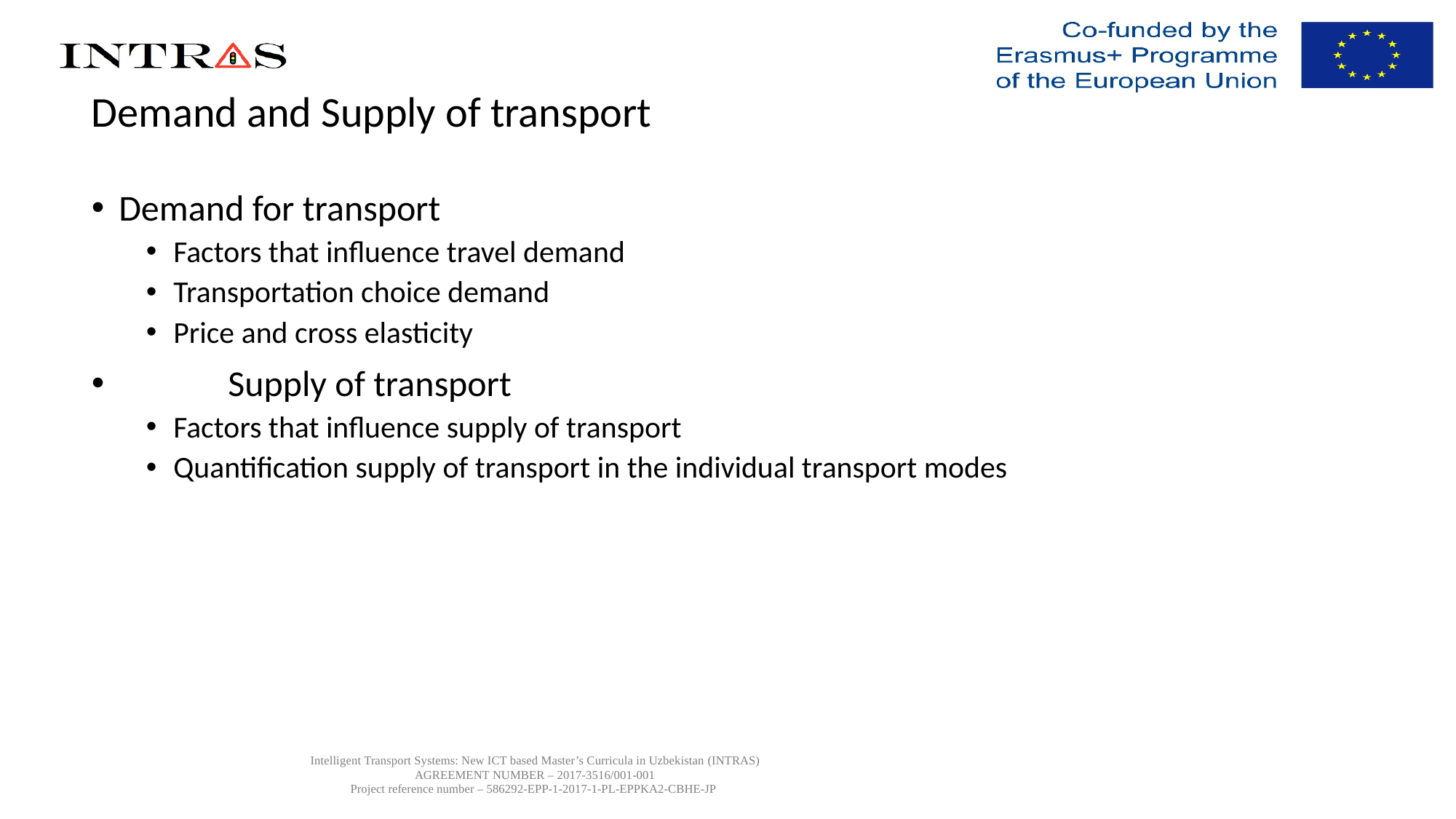

# Demand and Supply of transport
Demand for transport
Factors that influence travel demand
Transportation choice demand
Price and cross elasticity
	Supply of transport
Factors that influence supply of transport
Quantification supply of transport in the individual transport modes

Intelligent Transport Systems: New ICT based Master’s Curricula in Uzbekistan (INTRAS)
AGREEMENT NUMBER – 2017-3516/001-001
Project reference number – 586292-EPP-1-2017-1-PL-EPPKA2-CBHE-JP